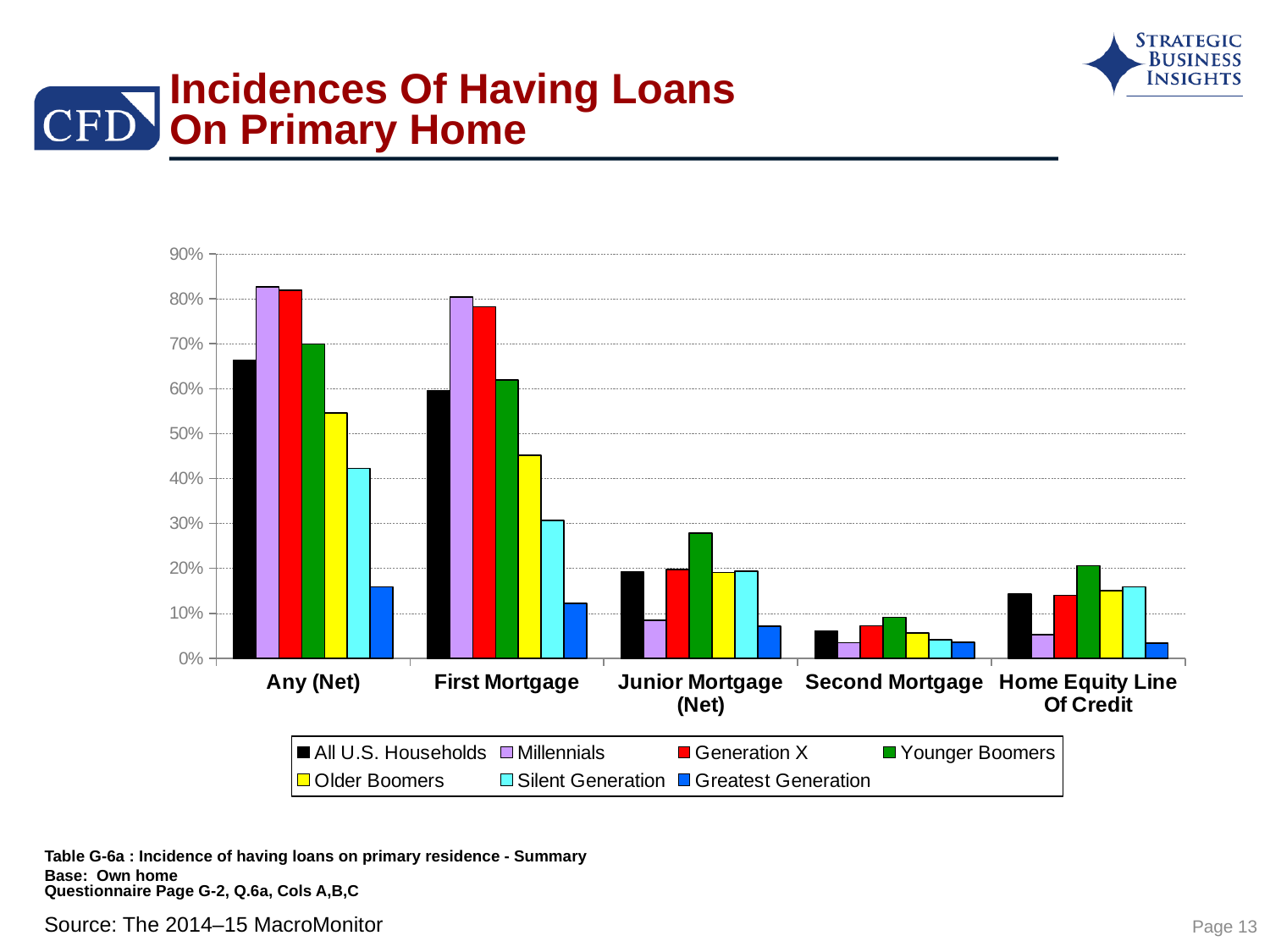

# Incidences Of Having Loans On Primary Home

### Chart

| Category | All U.S. Households | Millennials | Generation X | Younger Boomers | Older Boomers | Silent Generation | Greatest Generation |
|---|---|---|---|---|---|---|---|
| Any (Net) | 0.6630000000000021 | 0.8270000000000011 | 0.8190000000000001 | 0.6990000000000001 | 0.546 | 0.42300000000000004 | 0.15900000000000103 |
| First Mortgage | 0.595 | 0.804 | 0.782 | 0.6190000000000021 | 0.452 | 0.30700000000000005 | 0.12200000000000001 |
| Junior Mortgage (Net) | 0.192 | 0.08500000000000002 | 0.198 | 0.279 | 0.191 | 0.194 | 0.07100000000000001 |
| Second Mortgage | 0.061000000000000006 | 0.035 | 0.07200000000000001 | 0.09100000000000001 | 0.056 | 0.04100000000000001 | 0.036000000000000004 |
| Home Equity Line Of Credit | 0.14300000000000002 | 0.053000000000000005 | 0.14 | 0.20600000000000002 | 0.15100000000000002 | 0.15900000000000103 | 0.034 |
Table G-6a : Incidence of having loans on primary residence - Summary
Base:  Own home
Questionnaire Page G-2, Q.6a, Cols A,B,C
Page 13